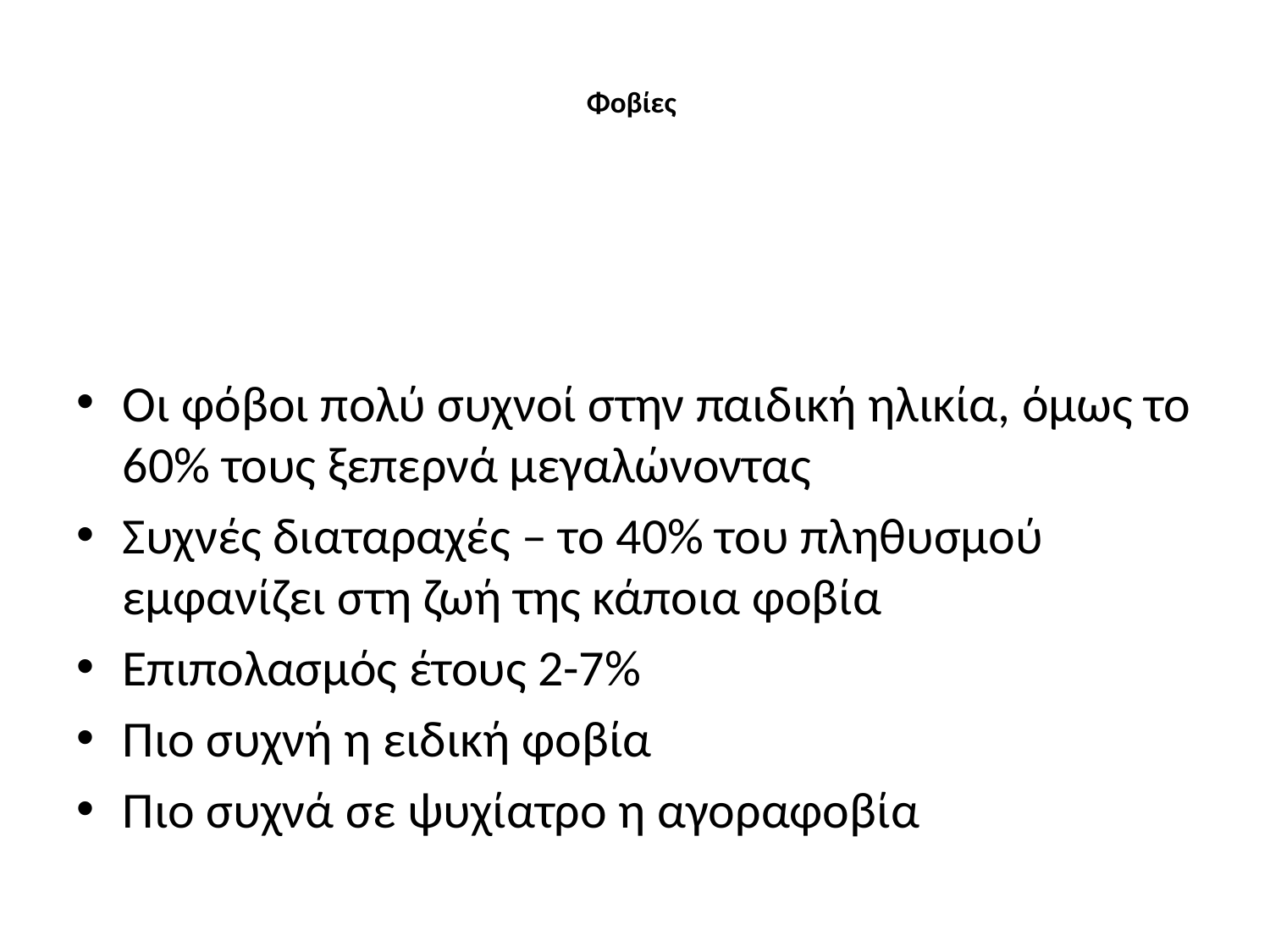

# Φοβίες

Οι φόβοι πολύ συχνοί στην παιδική ηλικία, όμως το 60% τους ξεπερνά μεγαλώνοντας
Συχνές διαταραχές – το 40% του πληθυσμού εμφανίζει στη ζωή της κάποια φοβία
Επιπολασμός έτους 2-7%
Πιο συχνή η ειδική φοβία
Πιο συχνά σε ψυχίατρο η αγοραφοβία